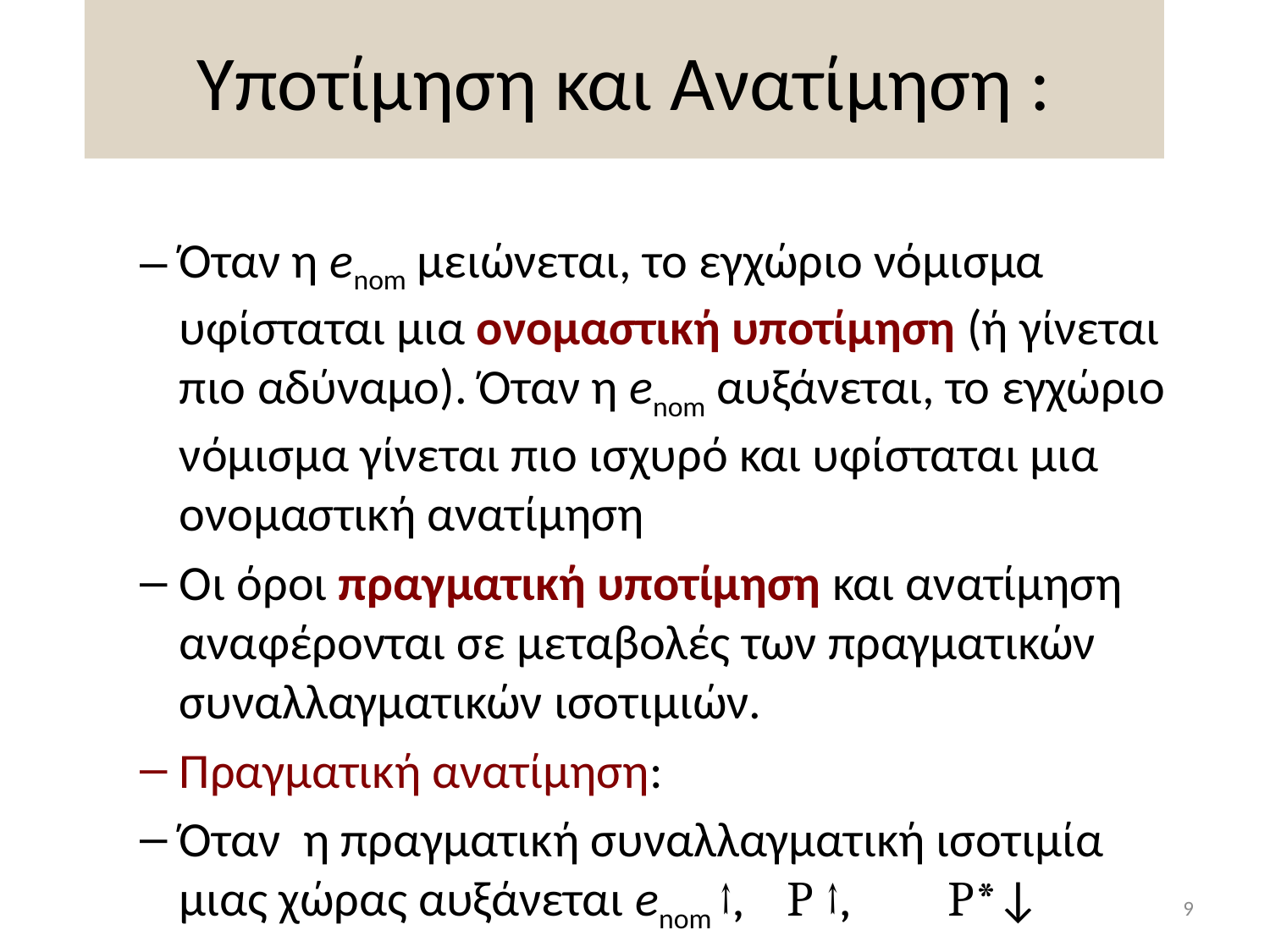

# Υποτίμηση και Ανατίμηση :
Όταν η enom μειώνεται, το εγχώριο νόμισμα υφίσταται μια ονομαστική υποτίμηση (ή γίνεται πιο αδύναμο). Όταν η enom αυξάνεται, το εγχώριο νόμισμα γίνεται πιο ισχυρό και υφίσταται μια ονομαστική ανατίμηση
Οι όροι πραγματική υποτίμηση και ανατίμηση αναφέρονται σε μεταβολές των πραγματικών συναλλαγματικών ισοτιμιών.
Πραγματική ανατίμηση:
Όταν  η πραγματική συναλλαγματική ισοτιμία μιας χώρας αυξάνεται enom ↑,    P ↑,         P*↓

9